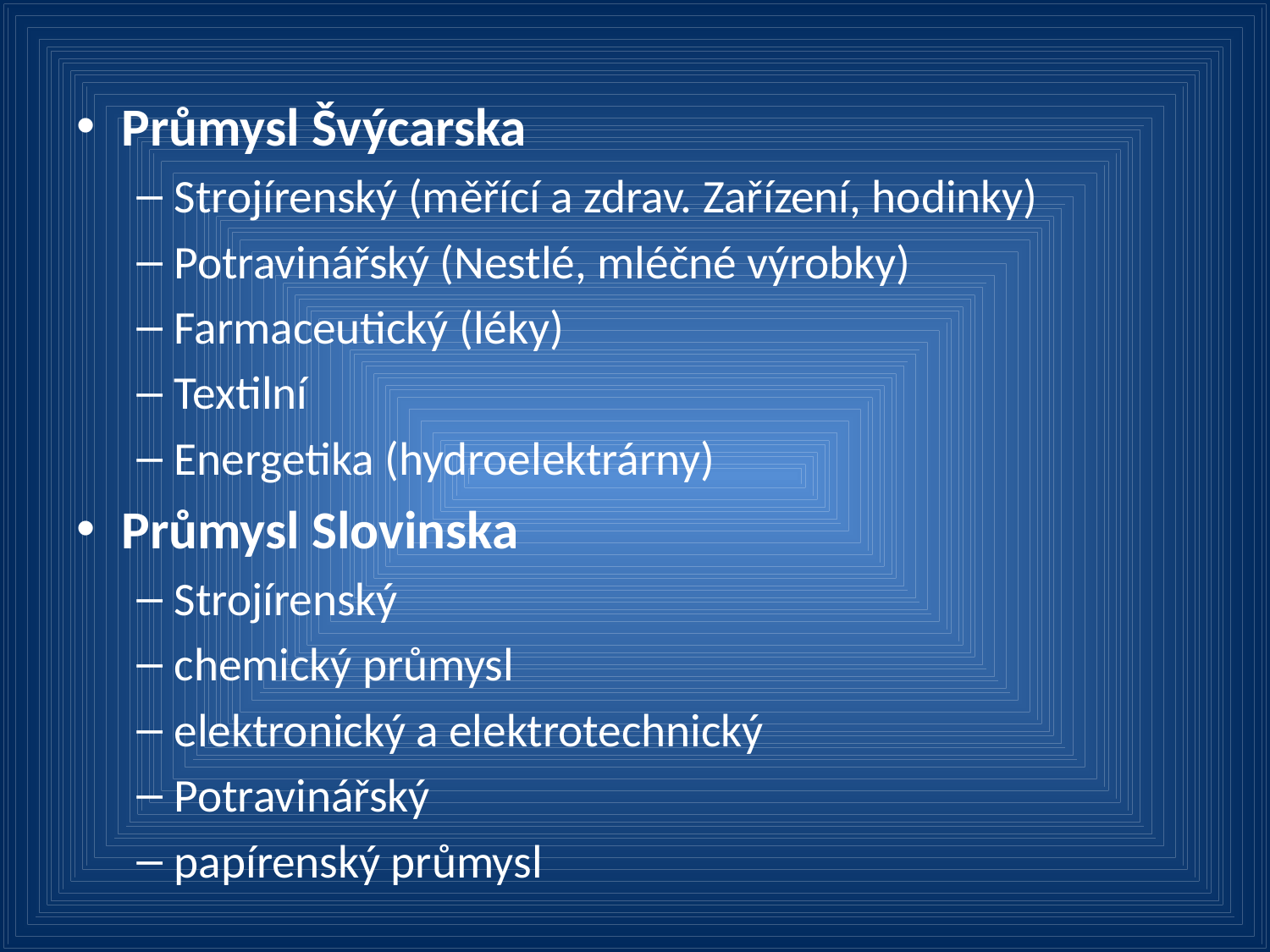

Průmysl Švýcarska
Strojírenský (měřící a zdrav. Zařízení, hodinky)
Potravinářský (Nestlé, mléčné výrobky)
Farmaceutický (léky)
Textilní
Energetika (hydroelektrárny)
Průmysl Slovinska
Strojírenský
chemický průmysl
elektronický a elektrotechnický
Potravinářský
papírenský průmysl